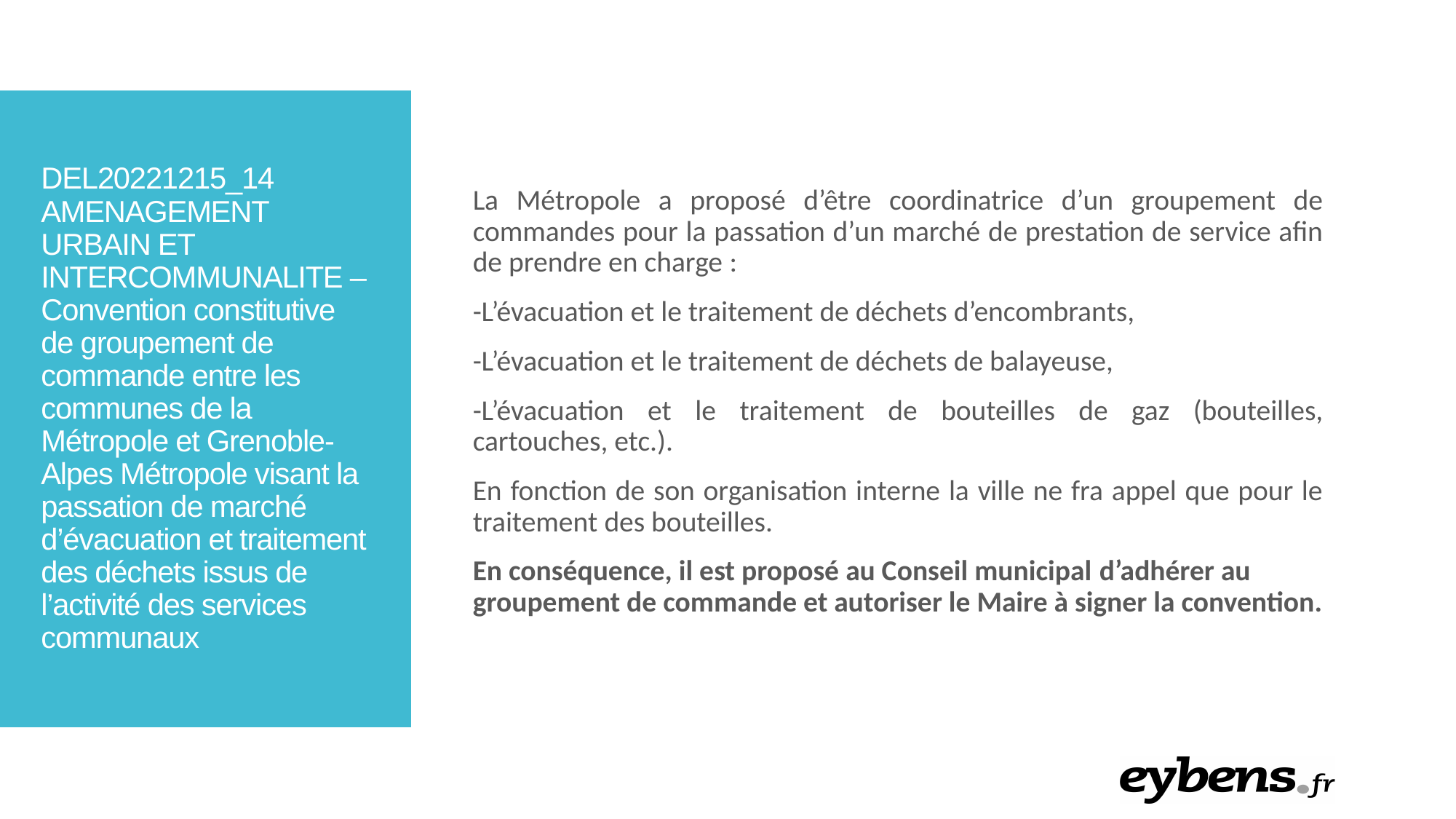

La Métropole a proposé d’être coordinatrice d’un groupement de commandes pour la passation d’un marché de prestation de service afin de prendre en charge :
-L’évacuation et le traitement de déchets d’encombrants,
-L’évacuation et le traitement de déchets de balayeuse,
-L’évacuation et le traitement de bouteilles de gaz (bouteilles, cartouches, etc.).
En fonction de son organisation interne la ville ne fra appel que pour le traitement des bouteilles.
En conséquence, il est proposé au Conseil municipal d’adhérer au groupement de commande et autoriser le Maire à signer la convention.

# DEL20221215_14 AMENAGEMENT URBAIN ET INTERCOMMUNALITE – Convention constitutive de groupement de commande entre les communes de la Métropole et Grenoble-Alpes Métropole visant la passation de marché d’évacuation et traitement des déchets issus de l’activité des services communaux